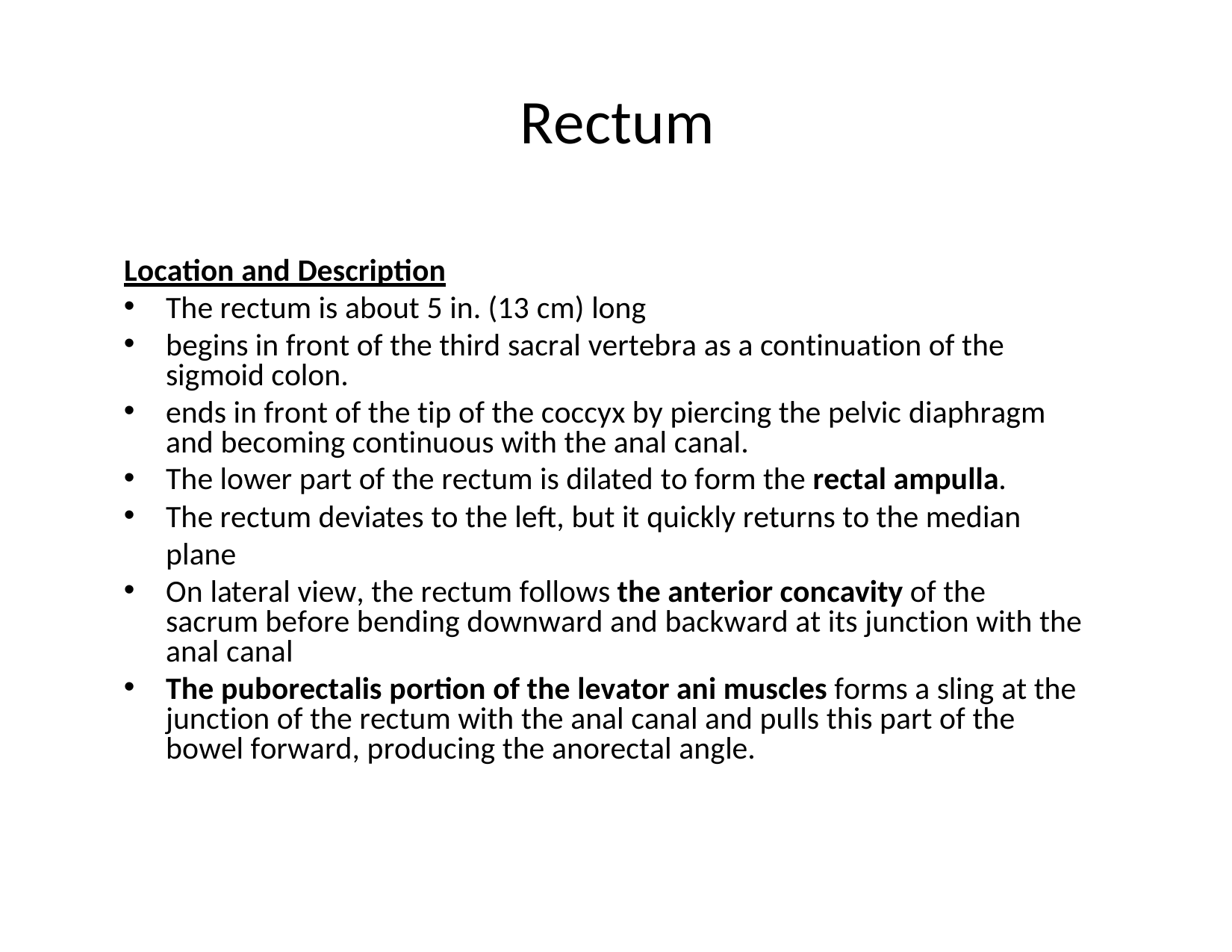

Rectum
Location and Description
The rectum is about 5 in. (13 cm) long
begins in front of the third sacral vertebra as a continuation of the sigmoid colon.
ends in front of the tip of the coccyx by piercing the pelvic diaphragm and becoming continuous with the anal canal.
The lower part of the rectum is dilated to form the rectal ampulla.
The rectum deviates to the left, but it quickly returns to the median plane
On lateral view, the rectum follows the anterior concavity of the sacrum before bending downward and backward at its junction with the anal canal
The puborectalis portion of the levator ani muscles forms a sling at the junction of the rectum with the anal canal and pulls this part of the bowel forward, producing the anorectal angle.